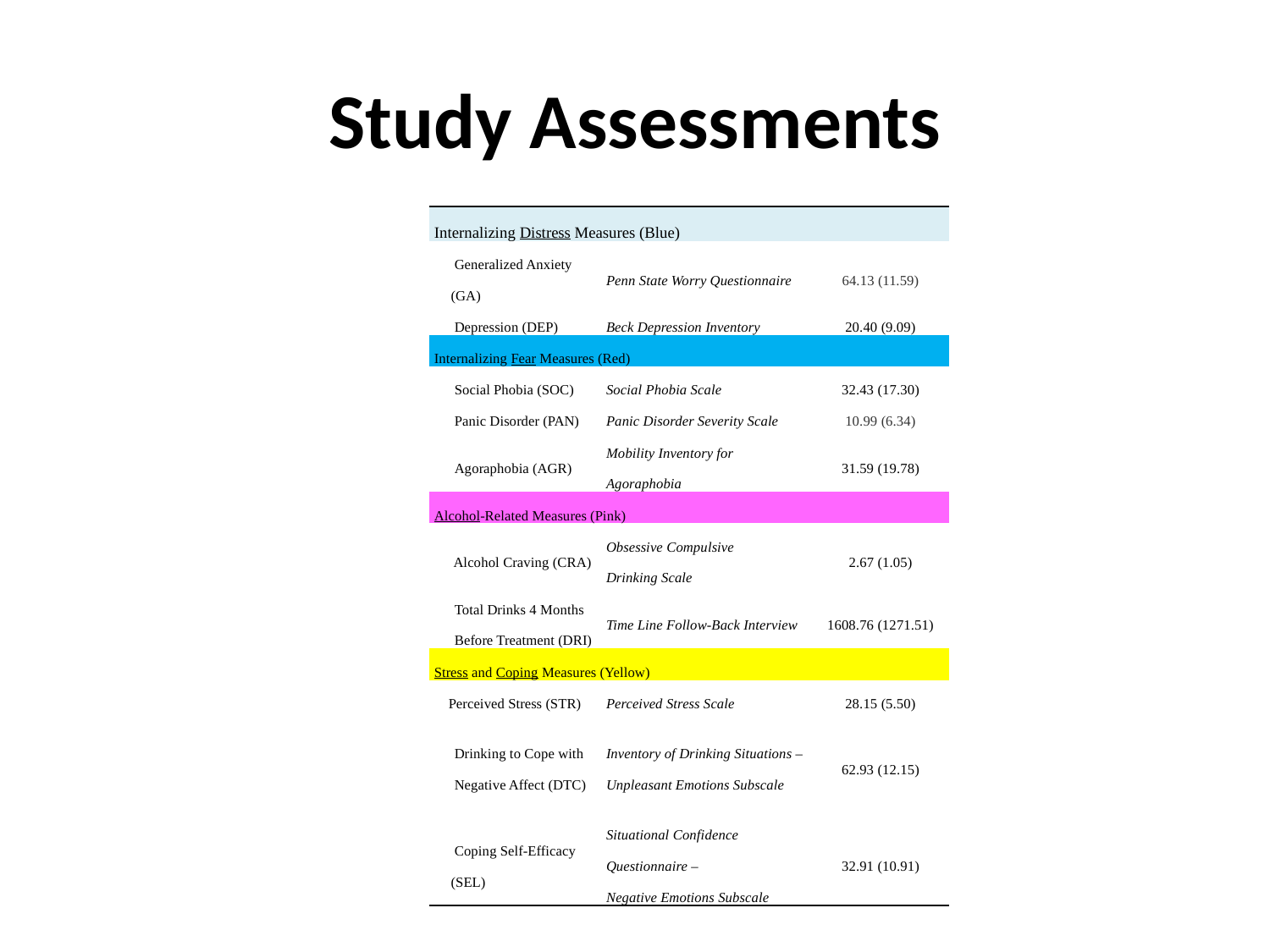

# Study Assessments
| Internalizing Distress Measures (Blue) |  |  |
| --- | --- | --- |
| Generalized Anxiety (GA) | Penn State Worry Questionnaire | 64.13 (11.59) |
| Depression (DEP) | Beck Depression Inventory | 20.40 (9.09) |
| Internalizing Fear Measures (Red) |  |  |
| Social Phobia (SOC) | Social Phobia Scale | 32.43 (17.30) |
| Panic Disorder (PAN) | Panic Disorder Severity Scale | 10.99 (6.34) |
| Agoraphobia (AGR) | Mobility Inventory for Agoraphobia | 31.59 (19.78) |
| Alcohol-Related Measures (Pink) |  |  |
| Alcohol Craving (CRA) | Obsessive Compulsive Drinking Scale | 2.67 (1.05) |
| Total Drinks 4 Months Before Treatment (DRI) | Time Line Follow-Back Interview | 1608.76 (1271.51) |
| Stress and Coping Measures (Yellow) |  |  |
| Perceived Stress (STR) | Perceived Stress Scale | 28.15 (5.50) |
| Drinking to Cope with Negative Affect (DTC) | Inventory of Drinking Situations – Unpleasant Emotions Subscale | 62.93 (12.15) |
| Coping Self-Efficacy (SEL) | Situational Confidence Questionnaire – Negative Emotions Subscale | 32.91 (10.91) |